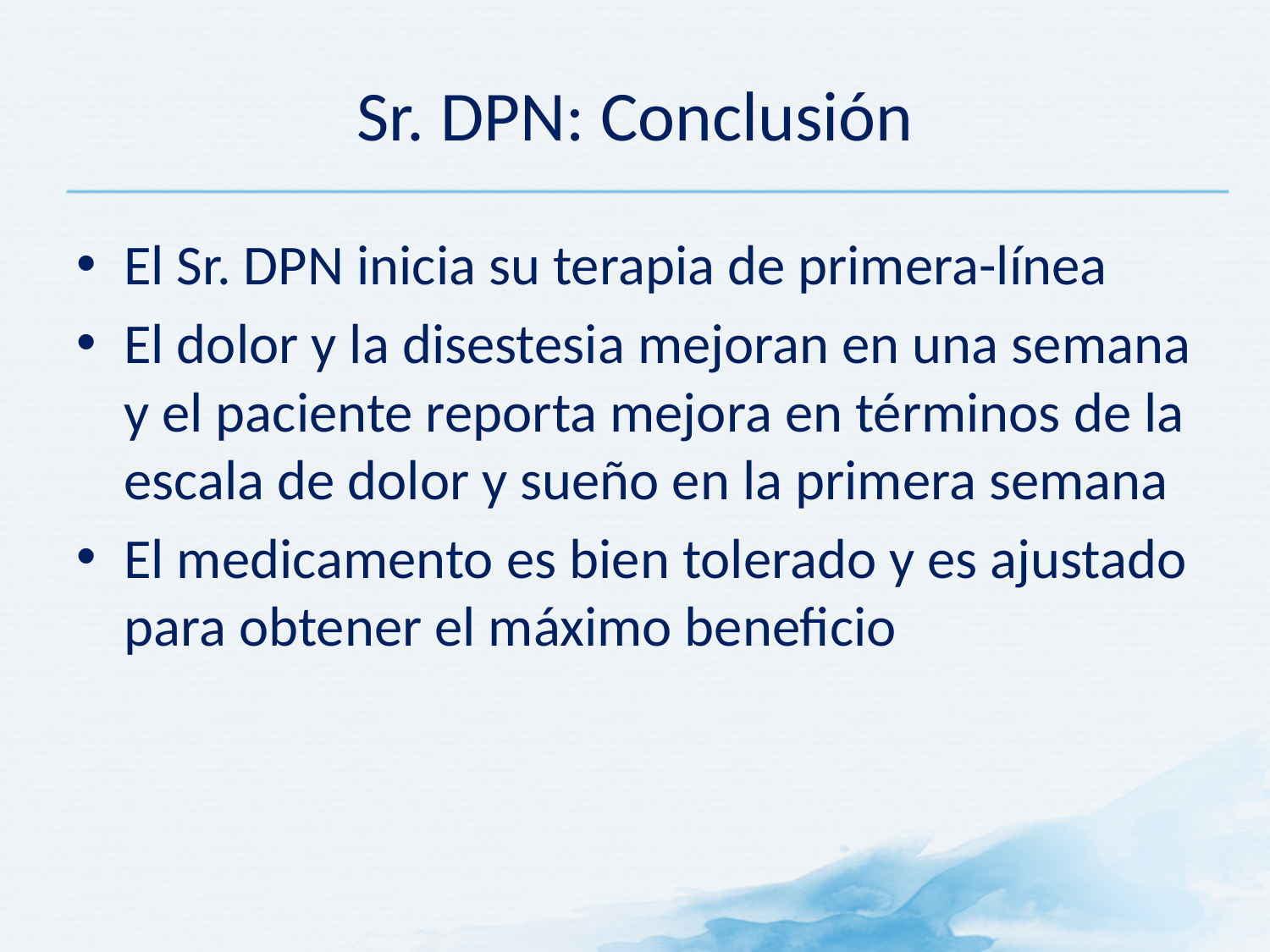

# Sr. DPN: Conclusión
El Sr. DPN inicia su terapia de primera-línea
El dolor y la disestesia mejoran en una semana y el paciente reporta mejora en términos de la escala de dolor y sueño en la primera semana
El medicamento es bien tolerado y es ajustado para obtener el máximo beneficio